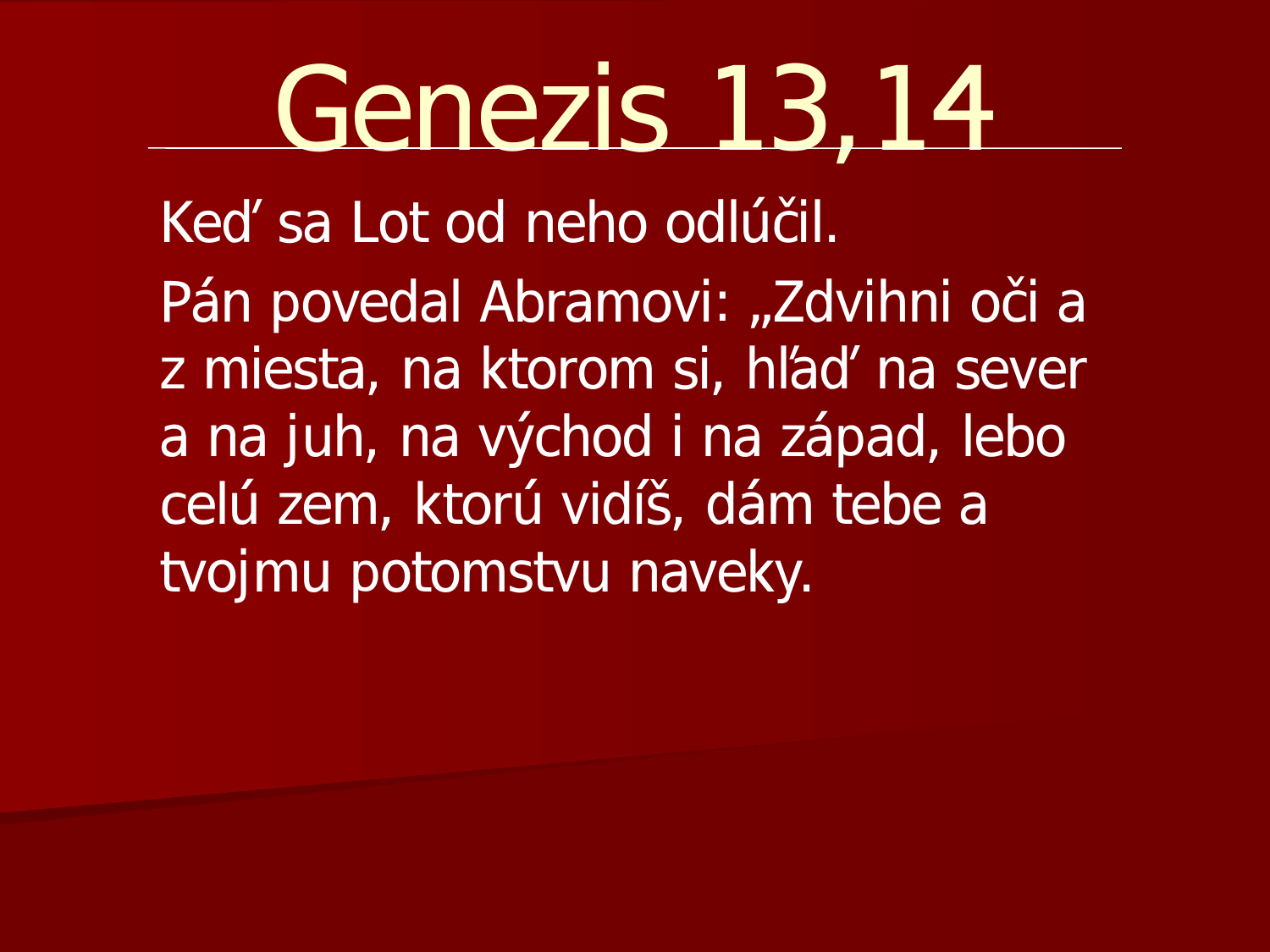

# Genezis 13,14

Keď sa Lot od neho odlúčil.
Pán povedal Abramovi: „Zdvihni oči a z miesta, na ktorom si, hľaď na sever a na juh, na východ i na západ, lebo celú zem, ktorú vidíš, dám tebe a tvojmu potomstvu naveky.